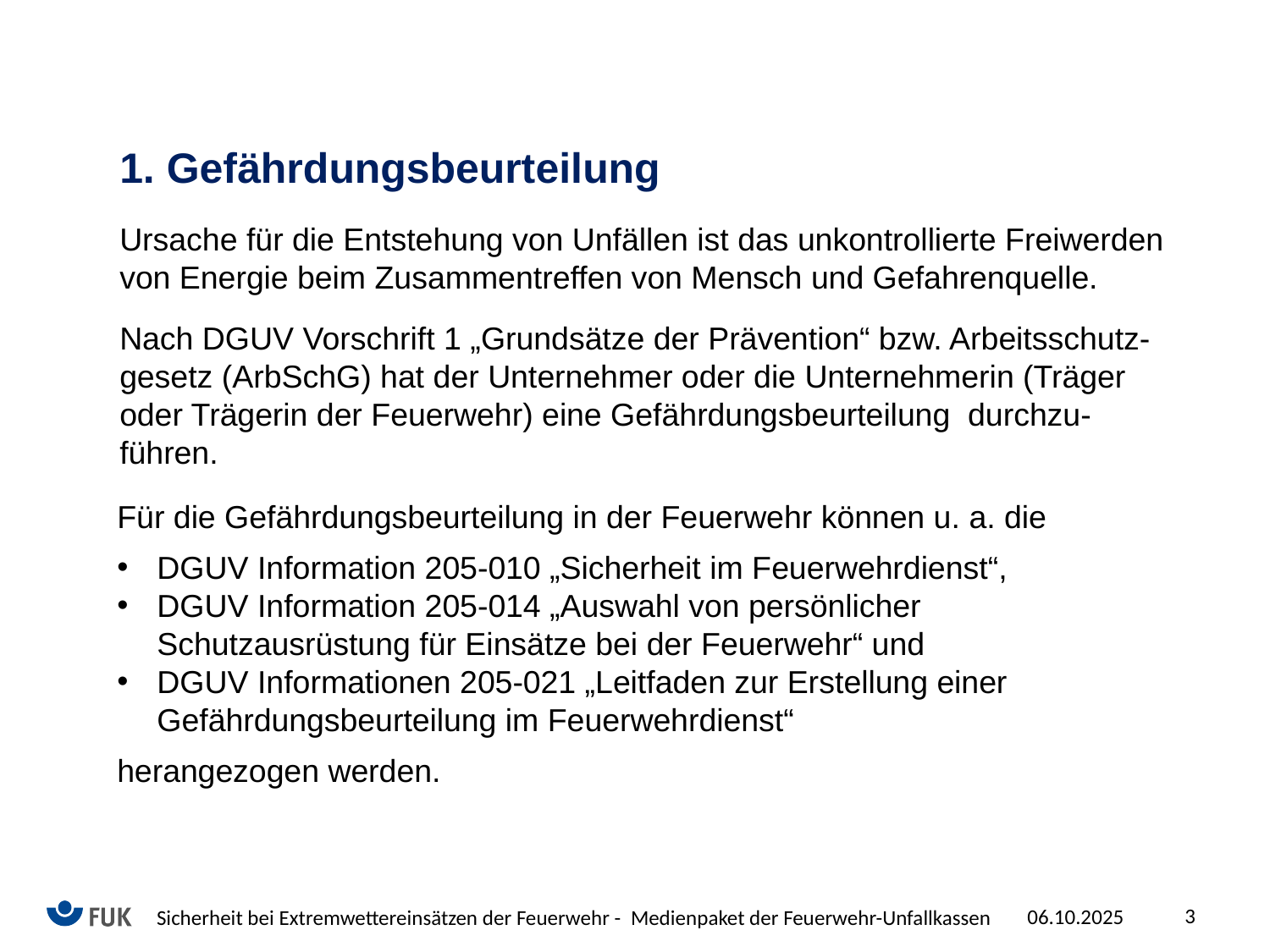

1. Gefährdungsbeurteilung
Ursache für die Entstehung von Unfällen ist das unkontrollierte Freiwerden von Energie beim Zusammentreffen von Mensch und Gefahrenquelle.
Nach DGUV Vorschrift 1 „Grundsätze der Prävention“ bzw. Arbeitsschutz- gesetz (ArbSchG) hat der Unternehmer oder die Unternehmerin (Träger oder Trägerin der Feuerwehr) eine Gefährdungsbeurteilung  durchzu-führen.
Für die Gefährdungsbeurteilung in der Feuerwehr können u. a. die

DGUV Information 205-010 „Sicherheit im Feuerwehrdienst“,
DGUV Information 205-014 „Auswahl von persönlicher Schutzausrüstung für Einsätze bei der Feuerwehr“ und
DGUV Informationen 205-021 „Leitfaden zur Erstellung einer Gefährdungsbeurteilung im Feuerwehrdienst“

herangezogen werden.
3
06.10.2025